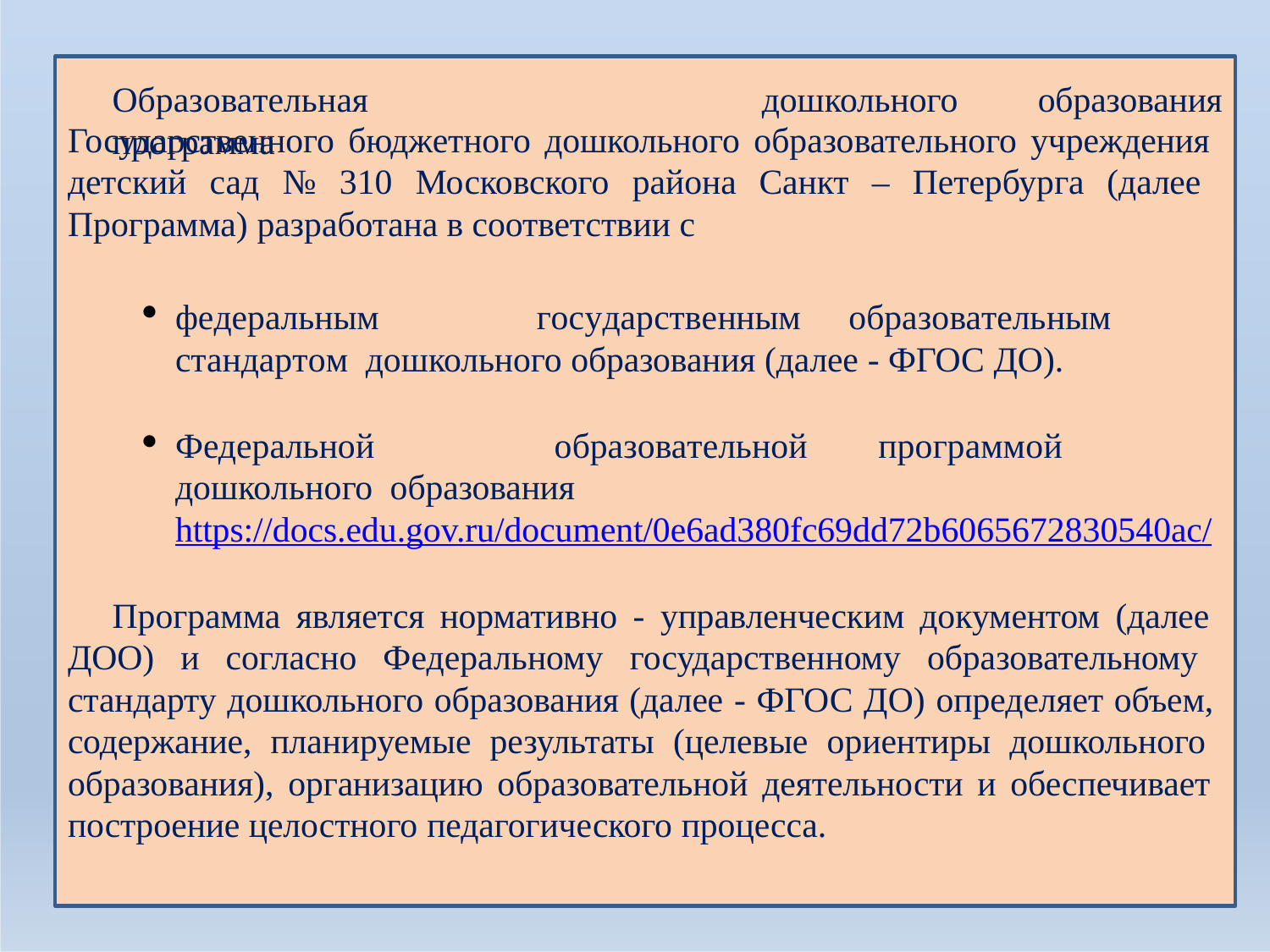

Образовательная	программа
дошкольного	образования
Государственного бюджетного дошкольного образовательного учреждения  детский сад № 310 Московского района Санкт – Петербурга (далее  Программа) разработана в соответствии с

федеральным	государственным	образовательным	стандартом  дошкольного образования (далее - ФГОС ДО).

Федеральной	образовательной	программой	дошкольного  образования  https://docs.edu.gov.ru/document/0e6ad380fc69dd72b6065672830540ac/

Программа является нормативно - управленческим документом (далее  ДОО) и согласно Федеральному государственному образовательному  стандарту дошкольного образования (далее - ФГОС ДО) определяет объем,  содержание, планируемые результаты (целевые ориентиры дошкольного  образования), организацию образовательной деятельности и обеспечивает  построение целостного педагогического процесса.